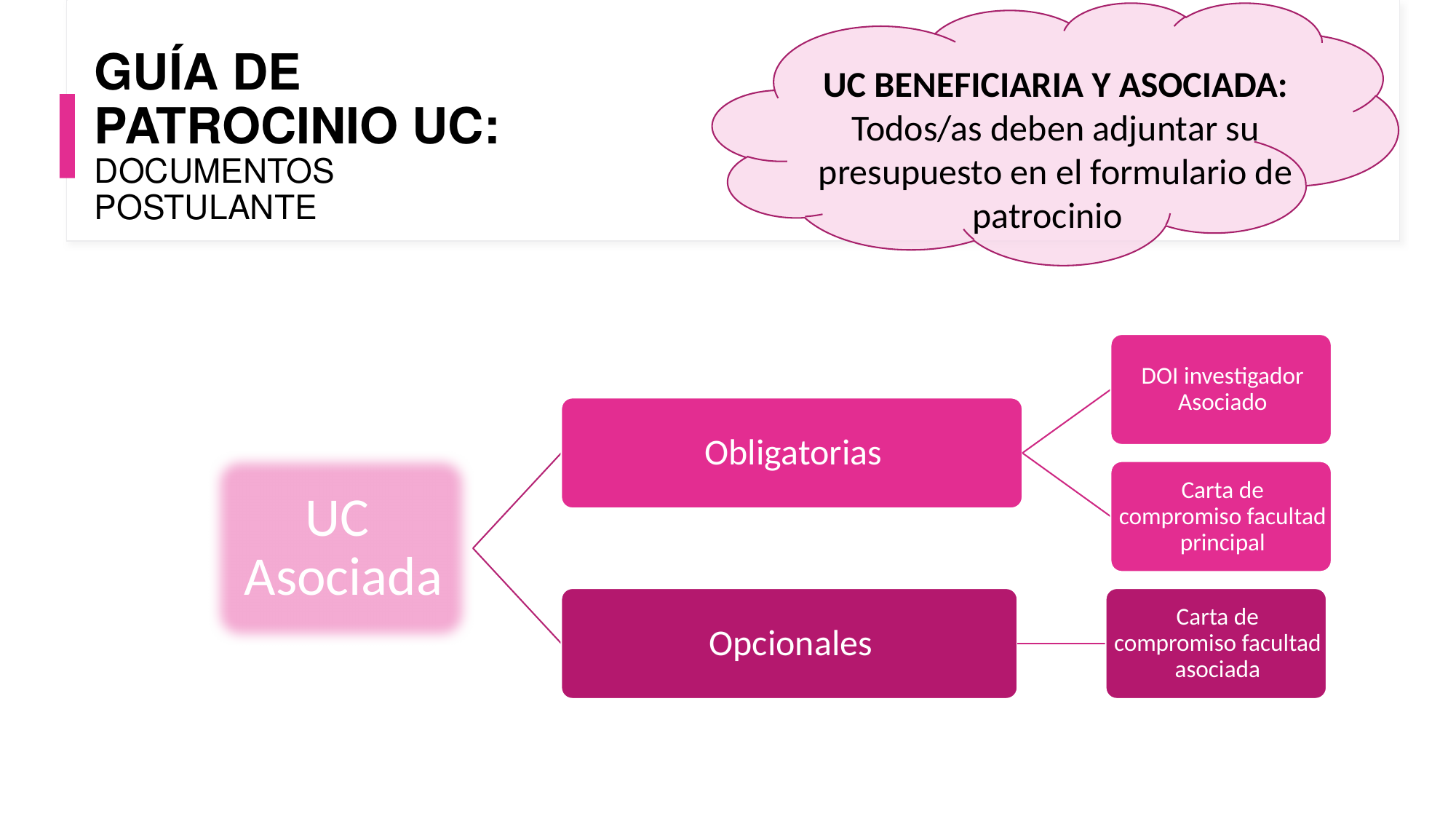

GUÍA DE PATROCINIO UC: DOCUMENTOS POSTULANTE
UC BENEFICIARIA Y ASOCIADA: Todos/as deben adjuntar su presupuesto en el formulario de patrocinio

UC  Asociada

Obligatorias

DOI investigador Asociado

Carta de compromiso facultad principal

Opcionales

Carta de compromiso facultad asociada